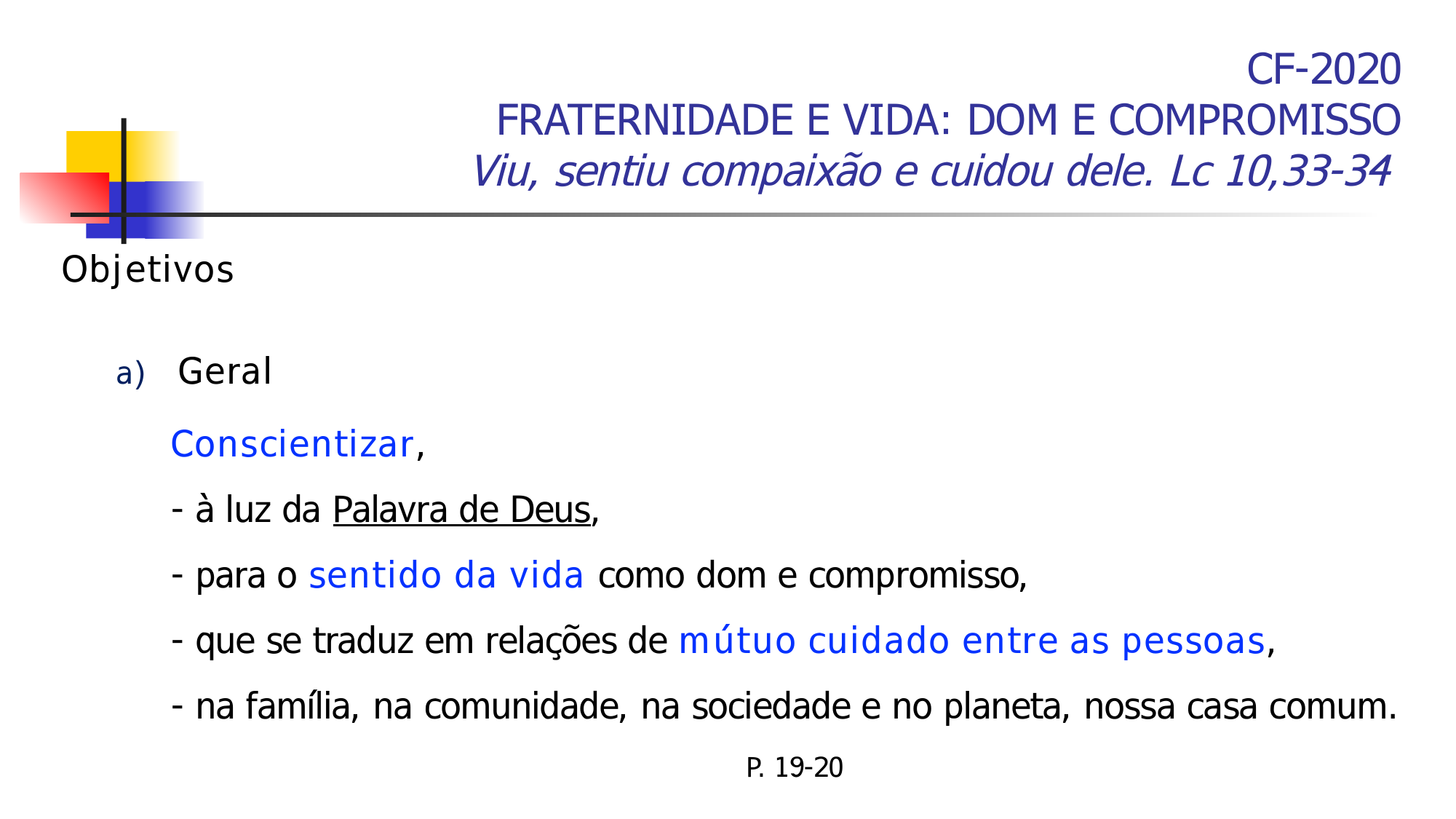

CF-2020
FRATERNIDADE E VIDA: DOM E COMPROMISSO
Viu, sentiu compaixão e cuidou dele. Lc 10,33-34

Objetivos

Geral
Conscientizar,
- à luz da Palavra de Deus,
- para o sentido da vida como dom e compromisso,
- que se traduz em relações de mútuo cuidado entre as pessoas,
- na família, na comunidade, na sociedade e no planeta, nossa casa comum.
P. 19-20